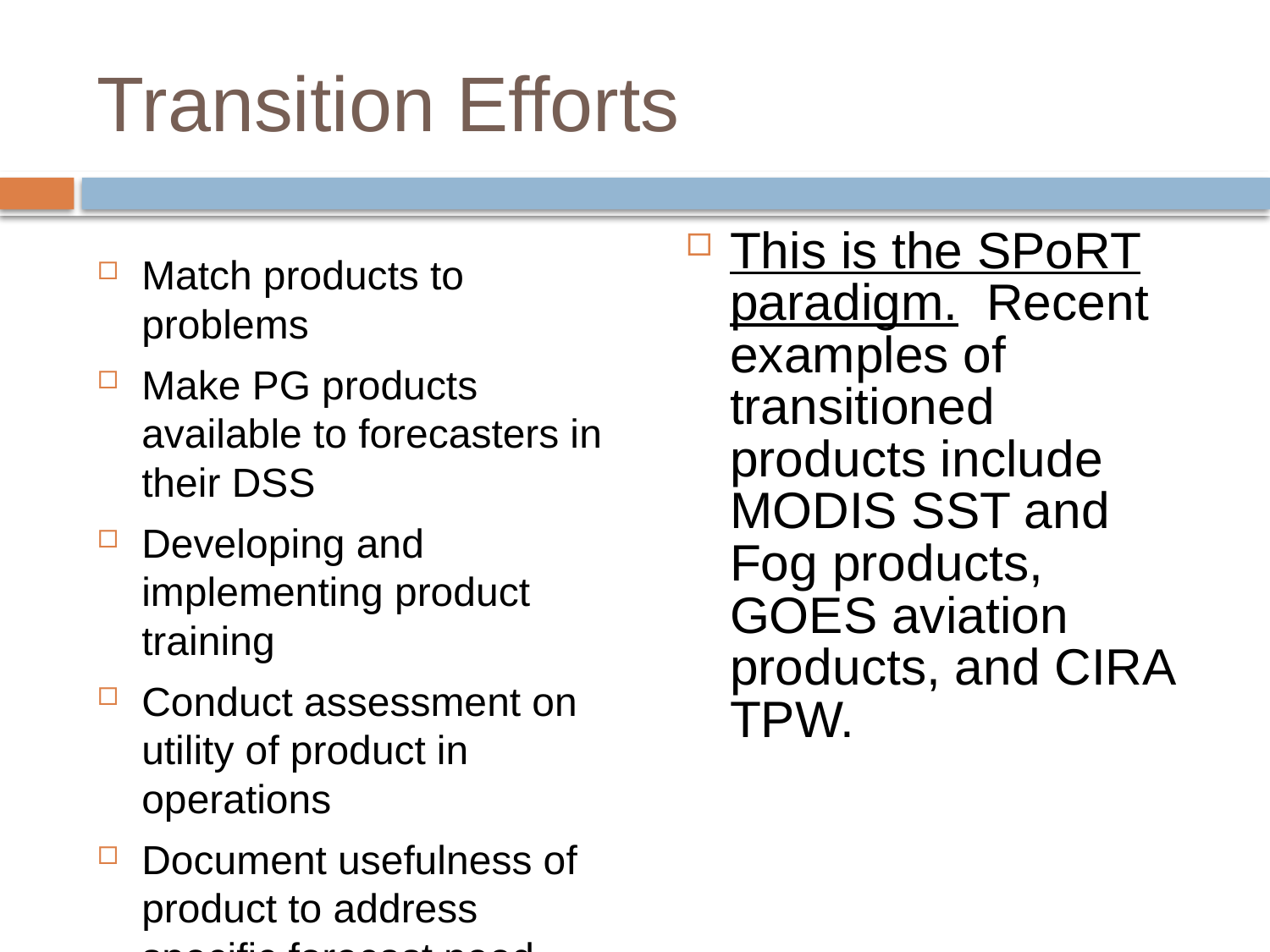

# Transition Efforts
This is the SPoRT paradigm.  Recent examples of transitioned products include MODIS SST and Fog products, GOES aviation products, and CIRA TPW.
Match products to problems
Make PG products available to forecasters in their DSS
Developing and implementing product training
Conduct assessment on utility of product in operations
Document usefulness of product to address specific forecast need